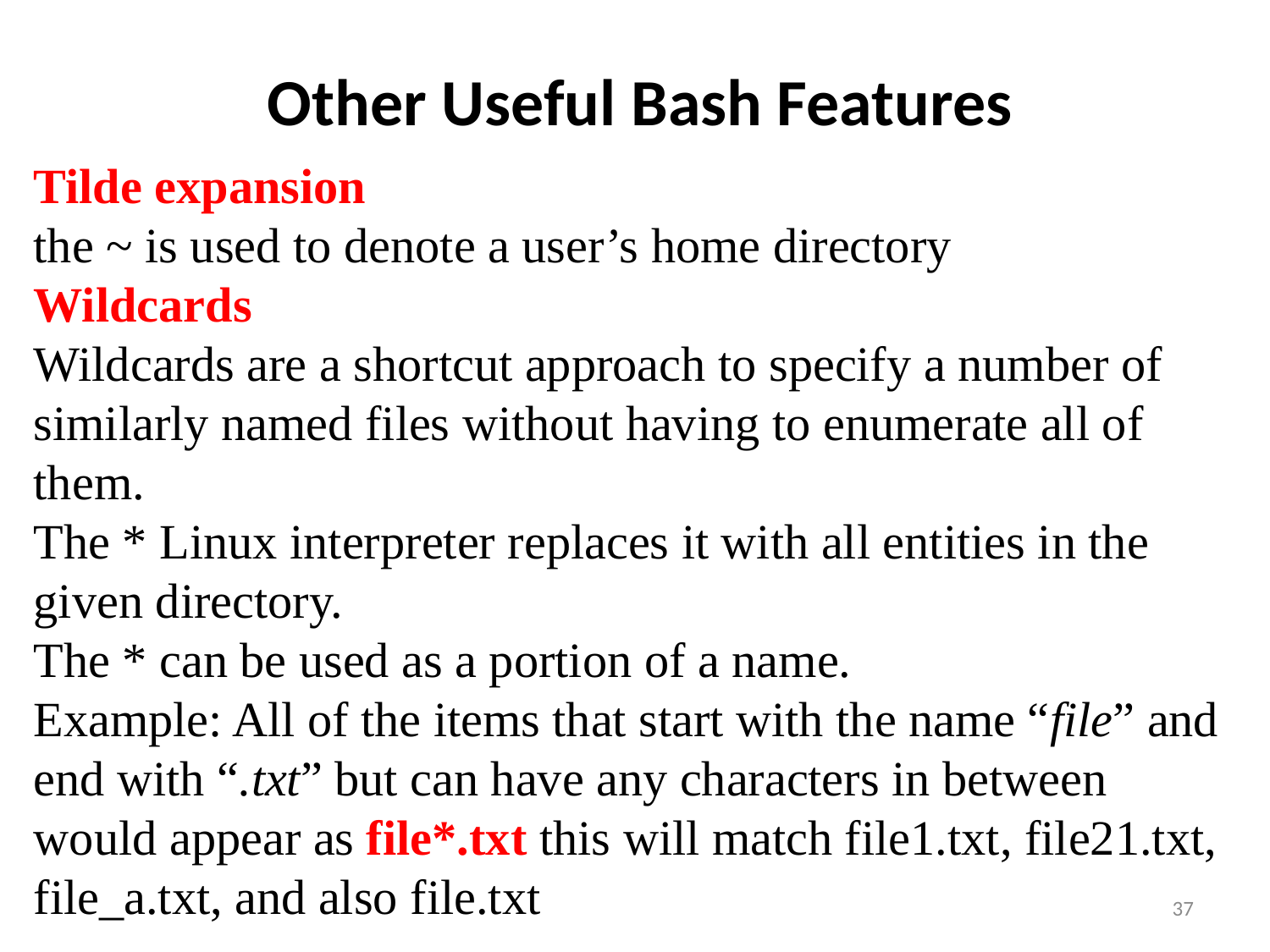

# Other Useful Bash Features
Tilde expansion
the ~ is used to denote a user’s home directory
Wildcards
Wildcards are a shortcut approach to specify a number of similarly named files without having to enumerate all of them.
The * Linux interpreter replaces it with all entities in the given directory.
The * can be used as a portion of a name.
Example: All of the items that start with the name “file” and end with “.txt” but can have any characters in between would appear as file*.txt this will match file1.txt, file21.txt, file_a.txt, and also file.txt
37